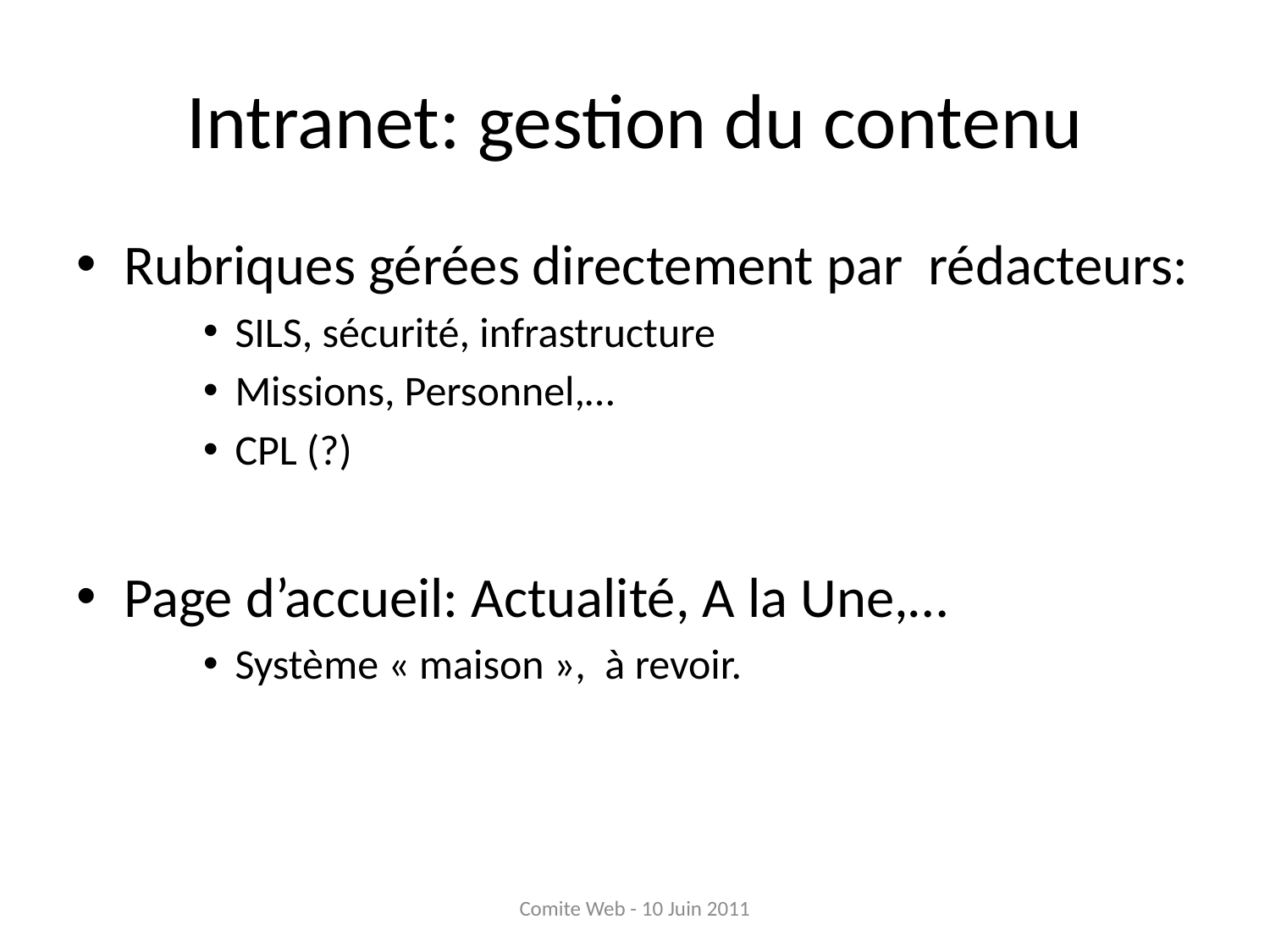

# Intranet: gestion du contenu
Rubriques gérées directement par  rédacteurs:
SILS, sécurité, infrastructure
Missions, Personnel,…
CPL (?)

Page d’accueil: Actualité, A la Une,…
Système « maison »,  à revoir.

Comite Web - 10 Juin 2011